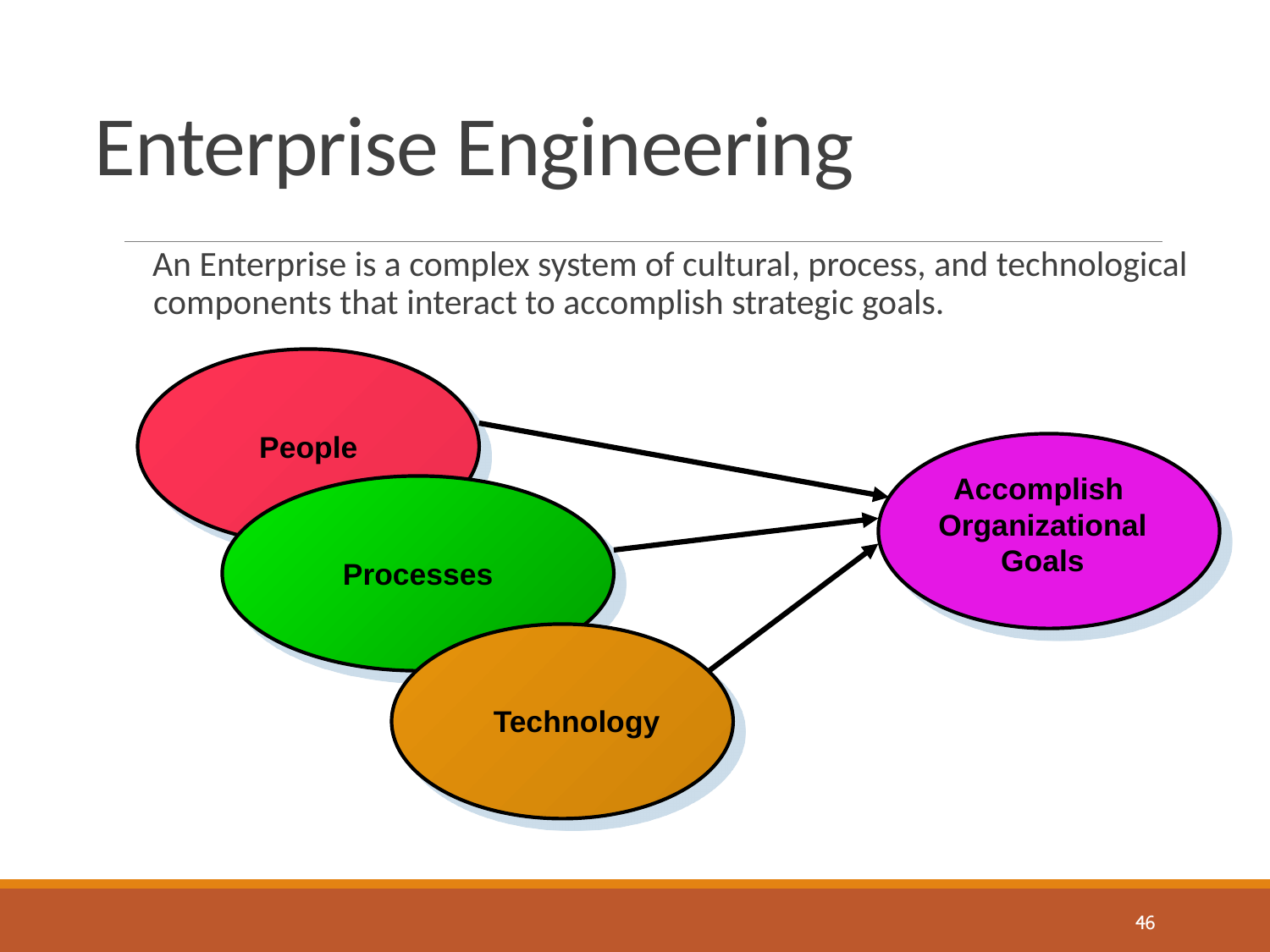

# Enterprise Engineering

An Enterprise is a complex system of cultural, process, and technological components that interact to accomplish strategic goals.

People

Accomplish
 Organizational
 Goals
Processes

Technology
46